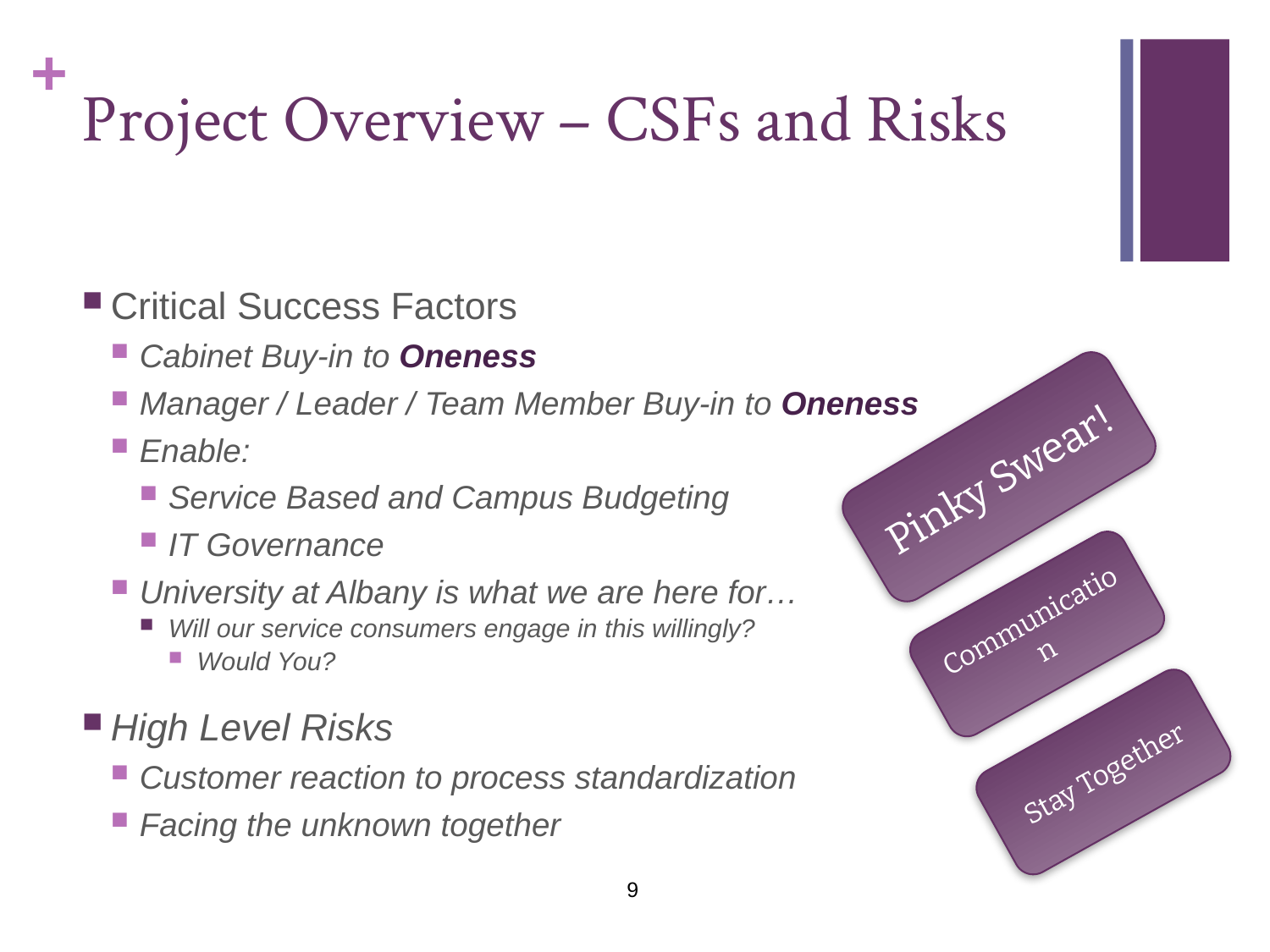

# Project Overview – CSFs and Risks
Critical Success Factors
Cabinet Buy-in to Oneness
Manager / Leader / Team Member Buy-in to Oneness
Enable:
Service Based and Campus Budgeting
IT Governance
University at Albany is what we are here for…
Will our service consumers engage in this willingly?
Would You?
High Level Risks
Customer reaction to process standardization
Facing the unknown together
Pinky Swear!
Communication
Stay Together